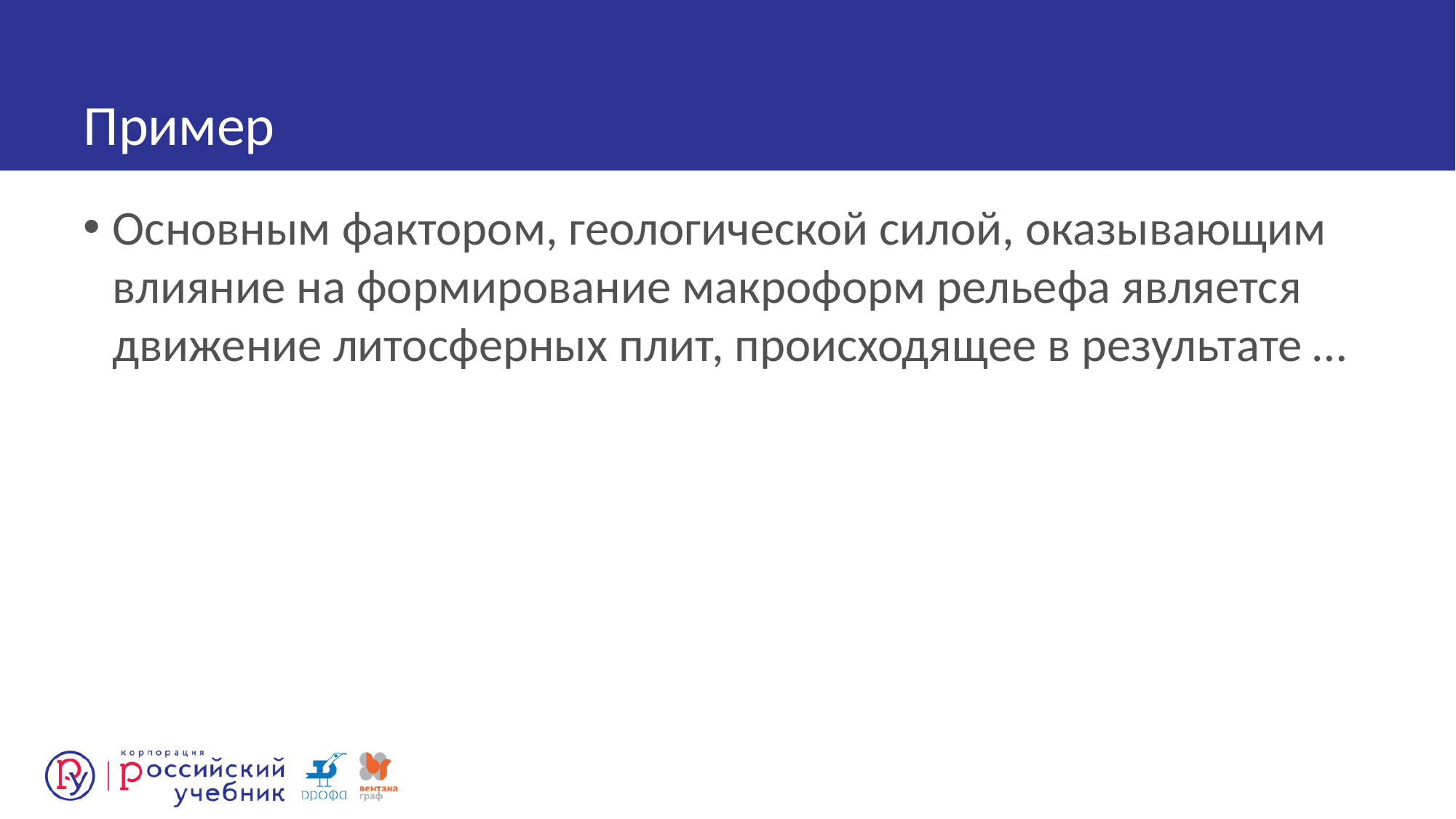

# Пример
Основным фактором, геологической силой, оказывающим влияние на формирование макроформ рельефа является движение литосферных плит, происходящее в результате …